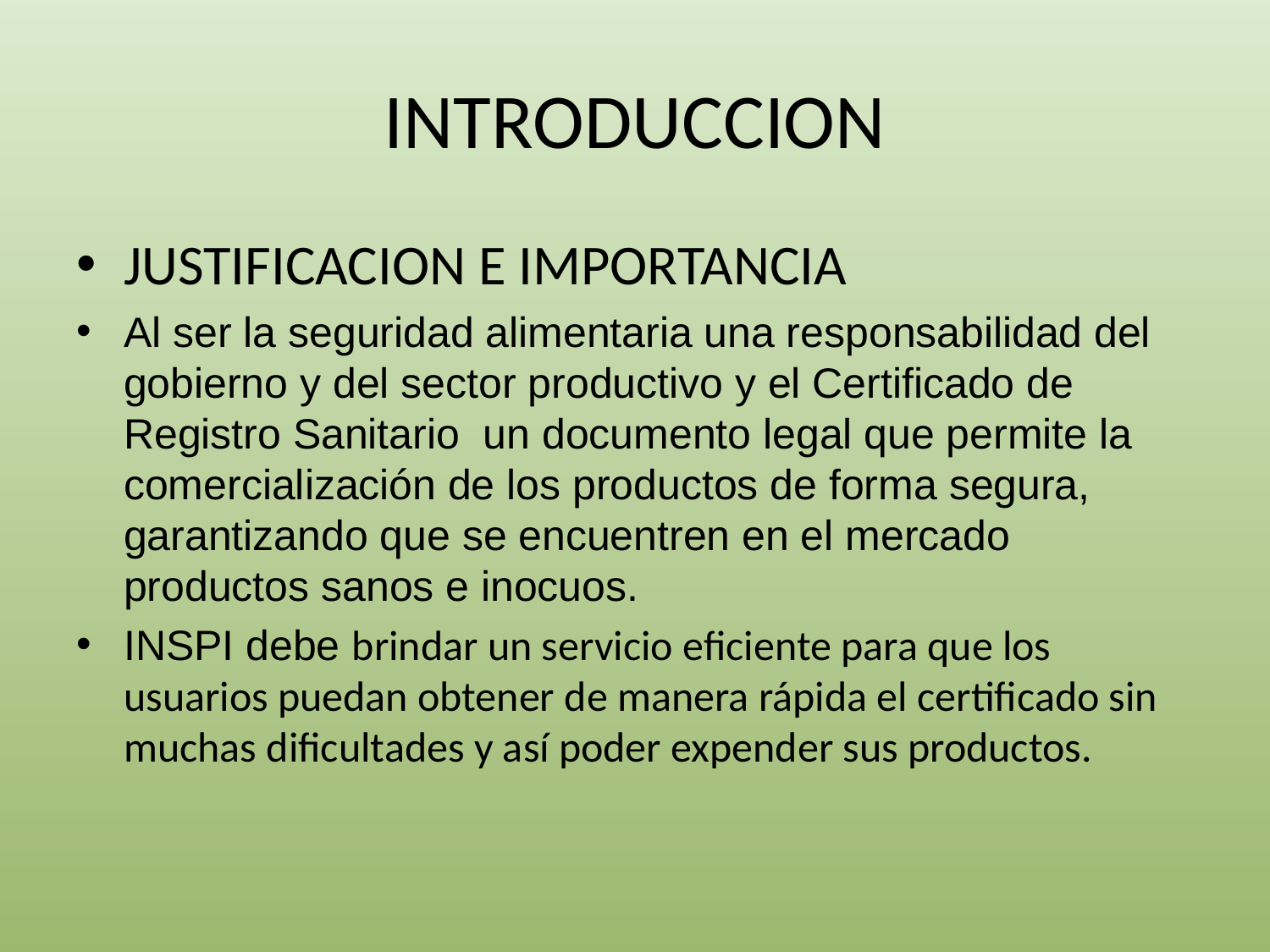

# INTRODUCCION
JUSTIFICACION E IMPORTANCIA
Al ser la seguridad alimentaria una responsabilidad del gobierno y del sector productivo y el Certificado de  Registro Sanitario  un documento legal que permite la comercialización de los productos de forma segura, garantizando que se encuentren en el mercado productos sanos e inocuos.
INSPI debe brindar un servicio eficiente para que los usuarios puedan obtener de manera rápida el certificado sin muchas dificultades y así poder expender sus productos.